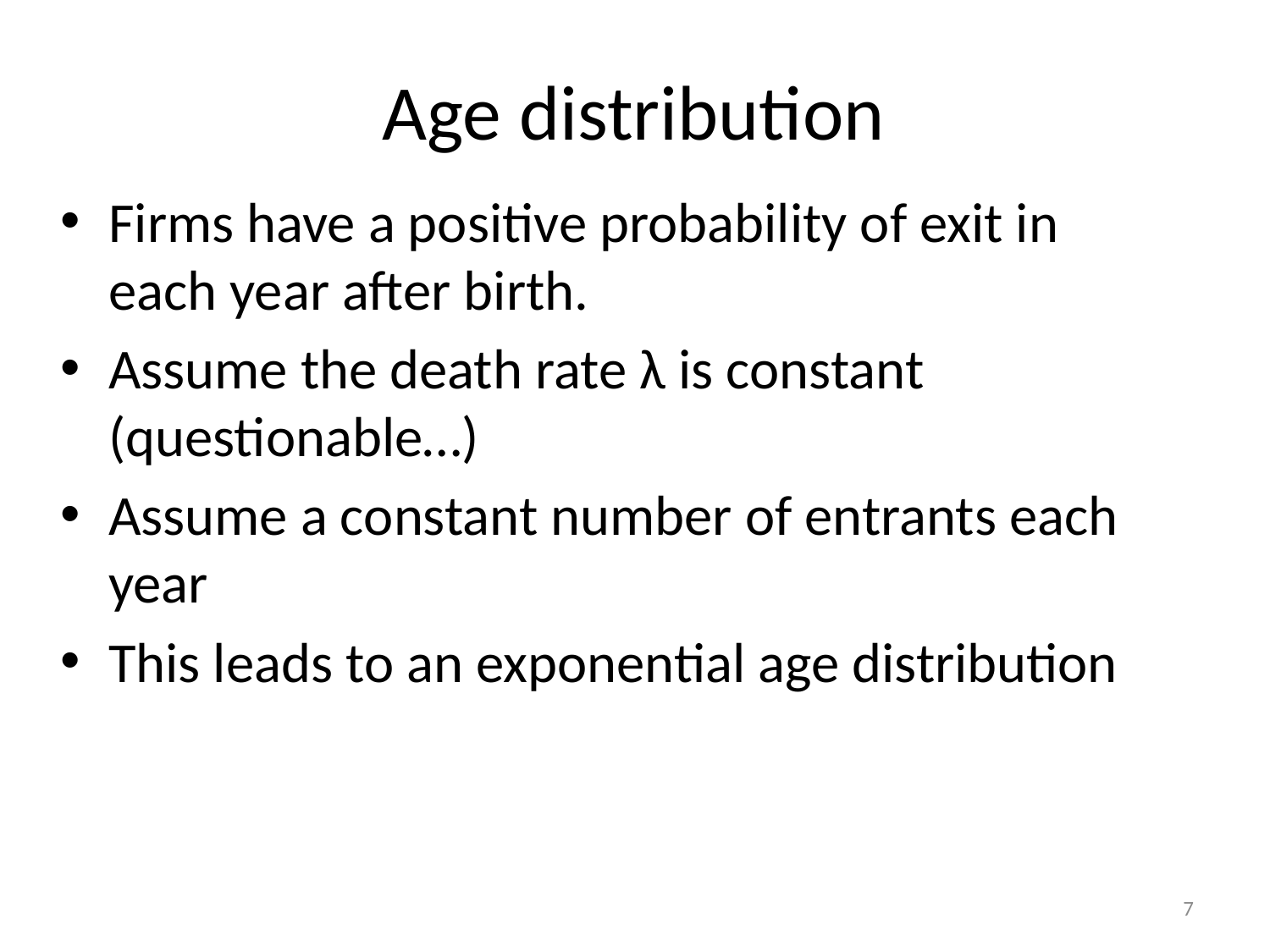

# Age distribution
Firms have a positive probability of exit in each year after birth.
Assume the death rate λ is constant (questionable…)
Assume a constant number of entrants each year
This leads to an exponential age distribution
7